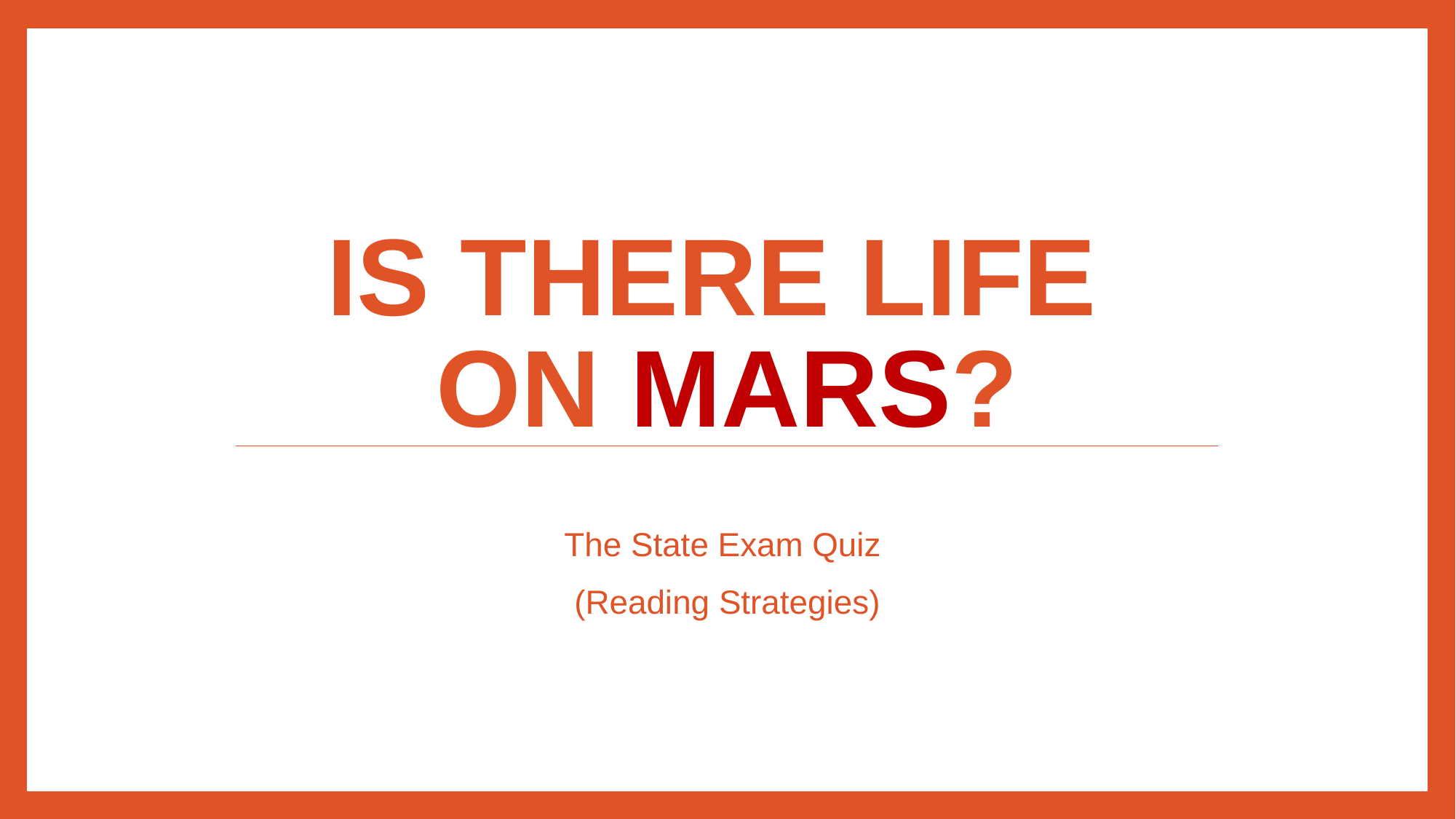

# Is there life on Mars?
The State Exam Quiz
(Reading Strategies)